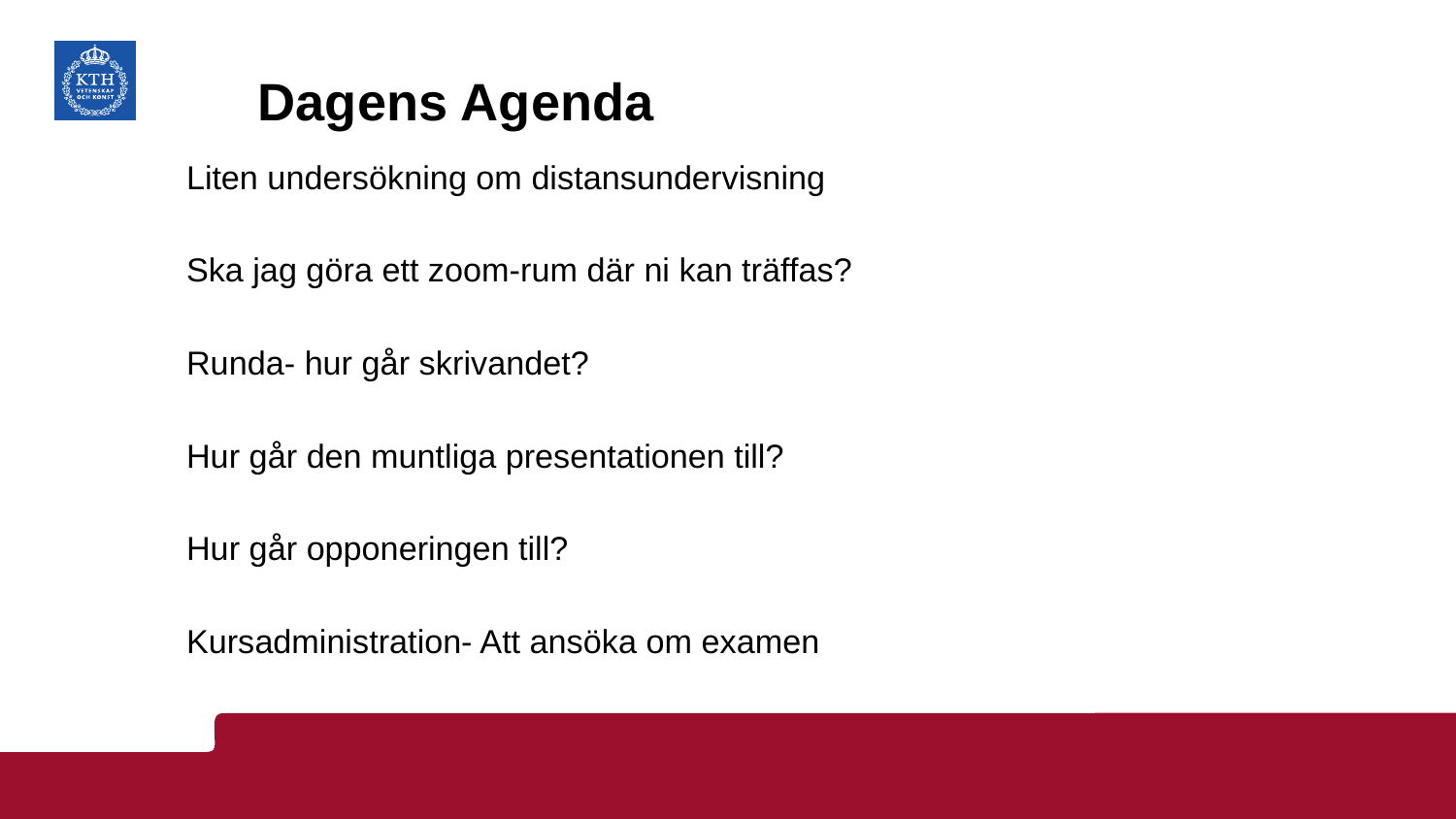

# Dagens Agenda
Liten undersökning om distansundervisning

Ska jag göra ett zoom-rum där ni kan träffas?

Runda- hur går skrivandet?

Hur går den muntliga presentationen till?

Hur går opponeringen till?

Kursadministration- Att ansöka om examen